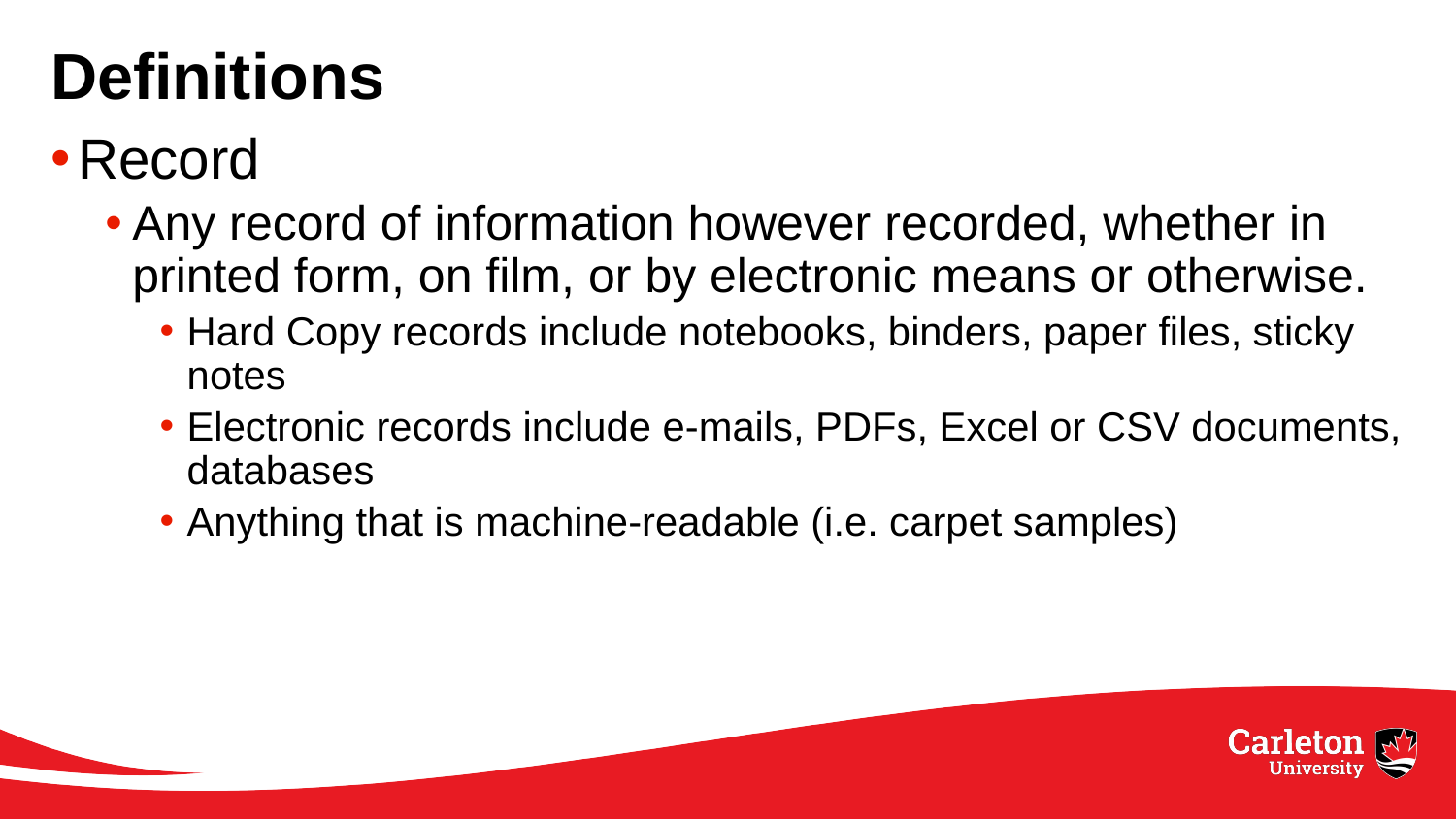

# Definitions
Record
Any record of information however recorded, whether in printed form, on film, or by electronic means or otherwise.
Hard Copy records include notebooks, binders, paper files, sticky notes
Electronic records include e-mails, PDFs, Excel or CSV documents, databases
Anything that is machine-readable (i.e. carpet samples)